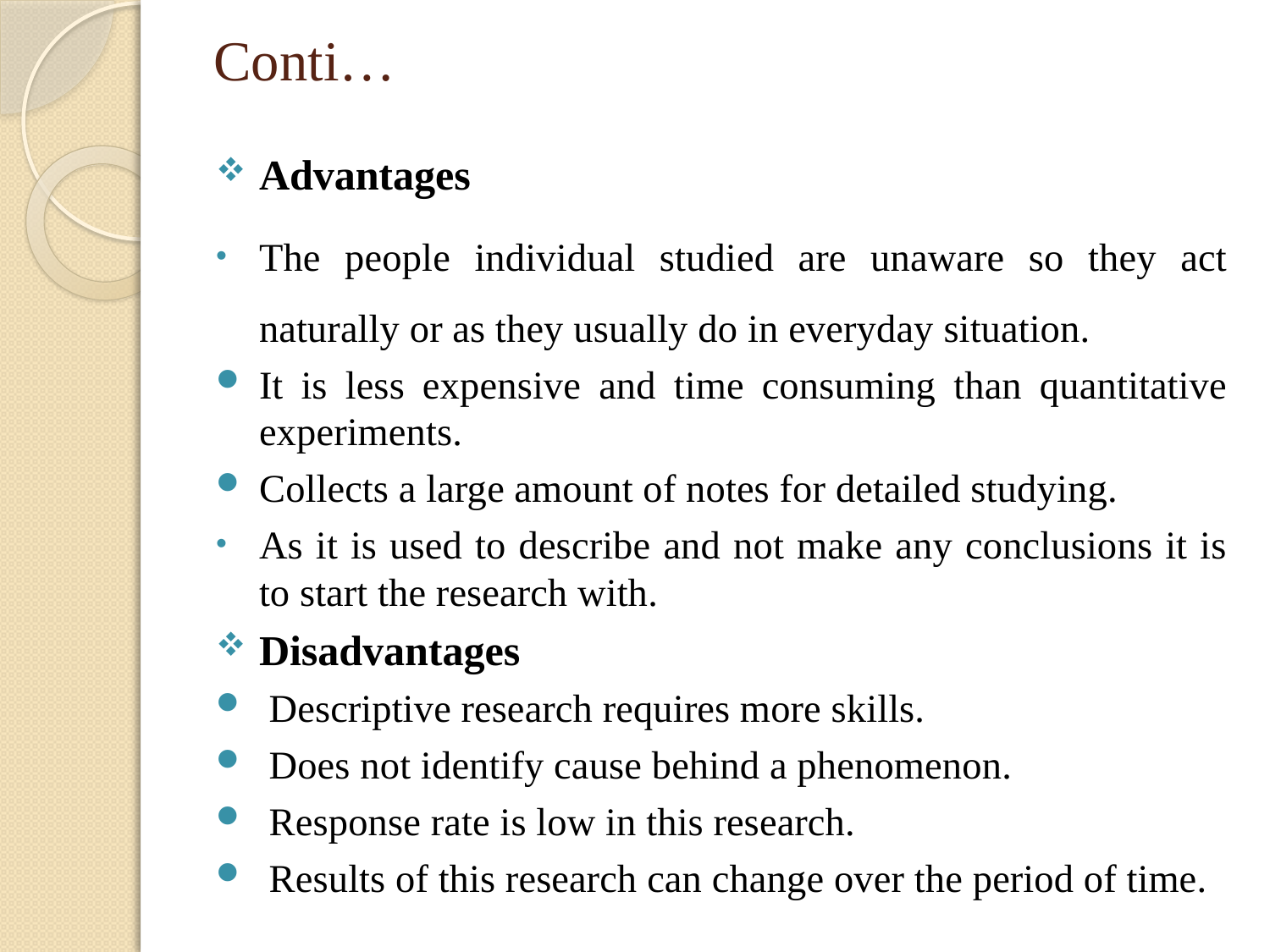

# Conti…
Advantages
The people individual studied are unaware so they act naturally or as they usually do in everyday situation.
It is less expensive and time consuming than quantitative experiments.
Collects a large amount of notes for detailed studying.
As it is used to describe and not make any conclusions it is to start the research with.
Disadvantages
 Descriptive research requires more skills.
 Does not identify cause behind a phenomenon.
 Response rate is low in this research.
 Results of this research can change over the period of time.